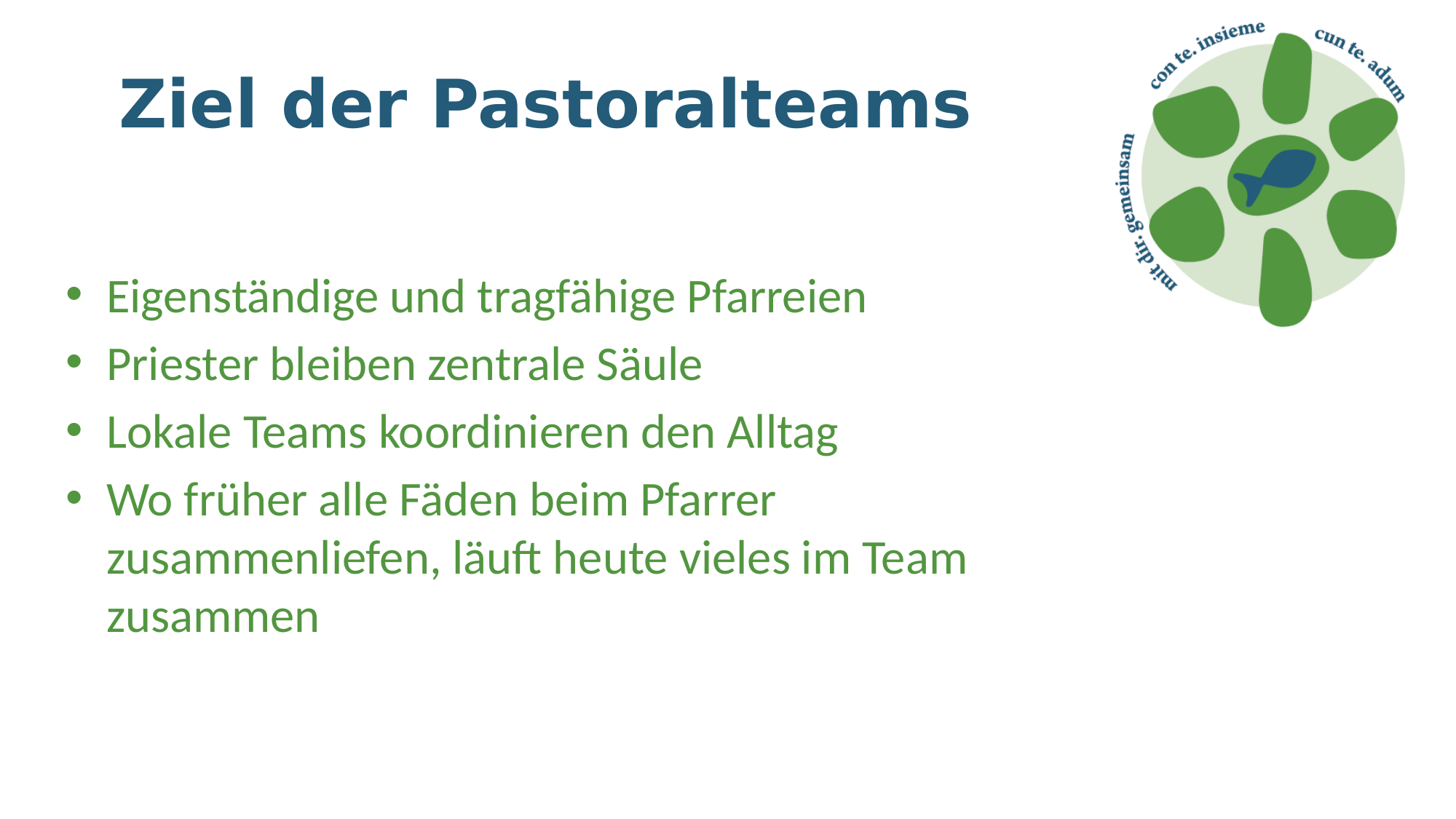

# Ziel der Pastoralteams
Eigenständige und tragfähige Pfarreien
Priester bleiben zentrale Säule
Lokale Teams koordinieren den Alltag
Wo früher alle Fäden beim Pfarrer zusammenliefen, läuft heute vieles im Team zusammen